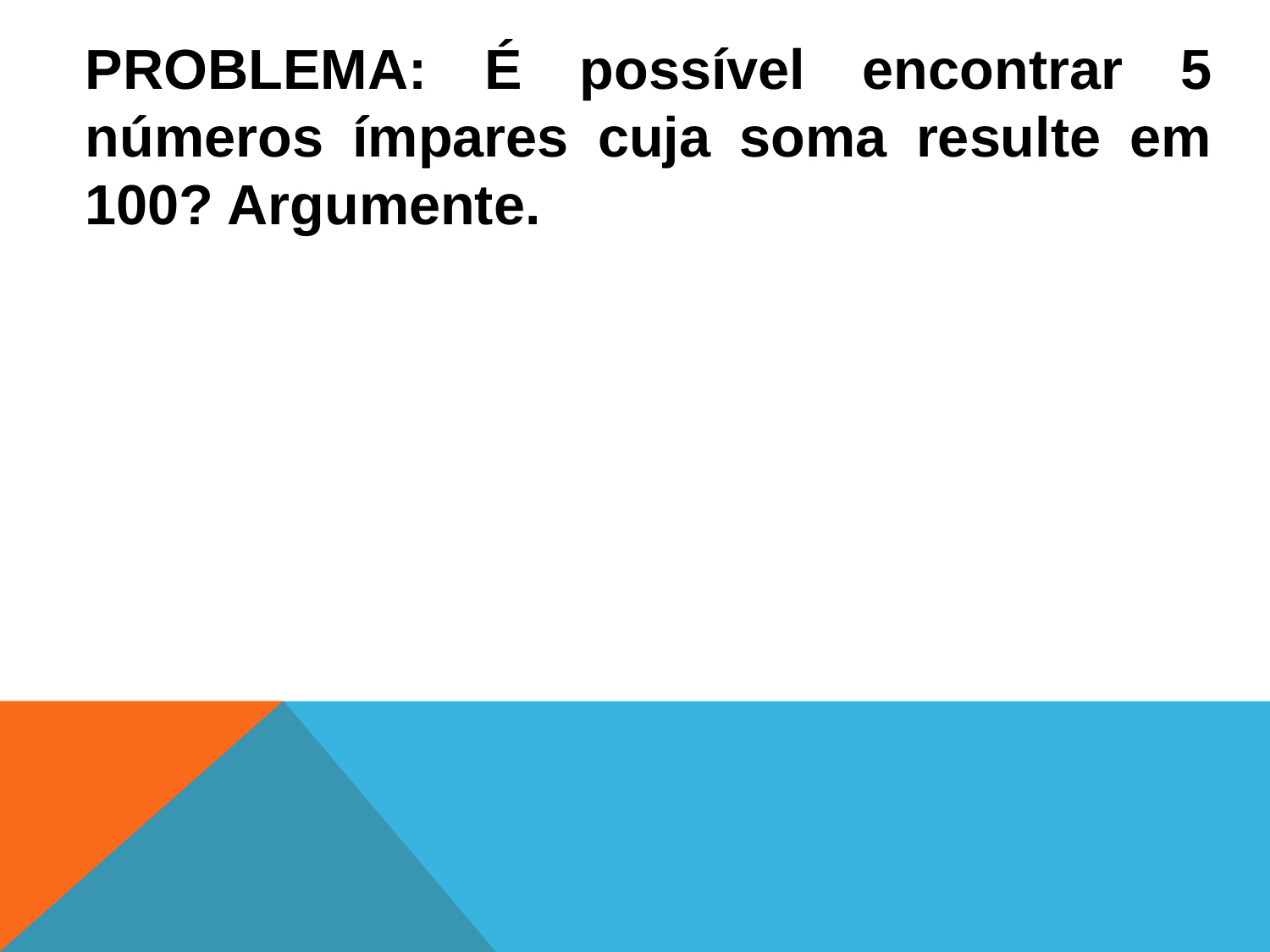

PROBLEMA: É possível encontrar 5 números ímpares cuja soma resulte em 100? Argumente.